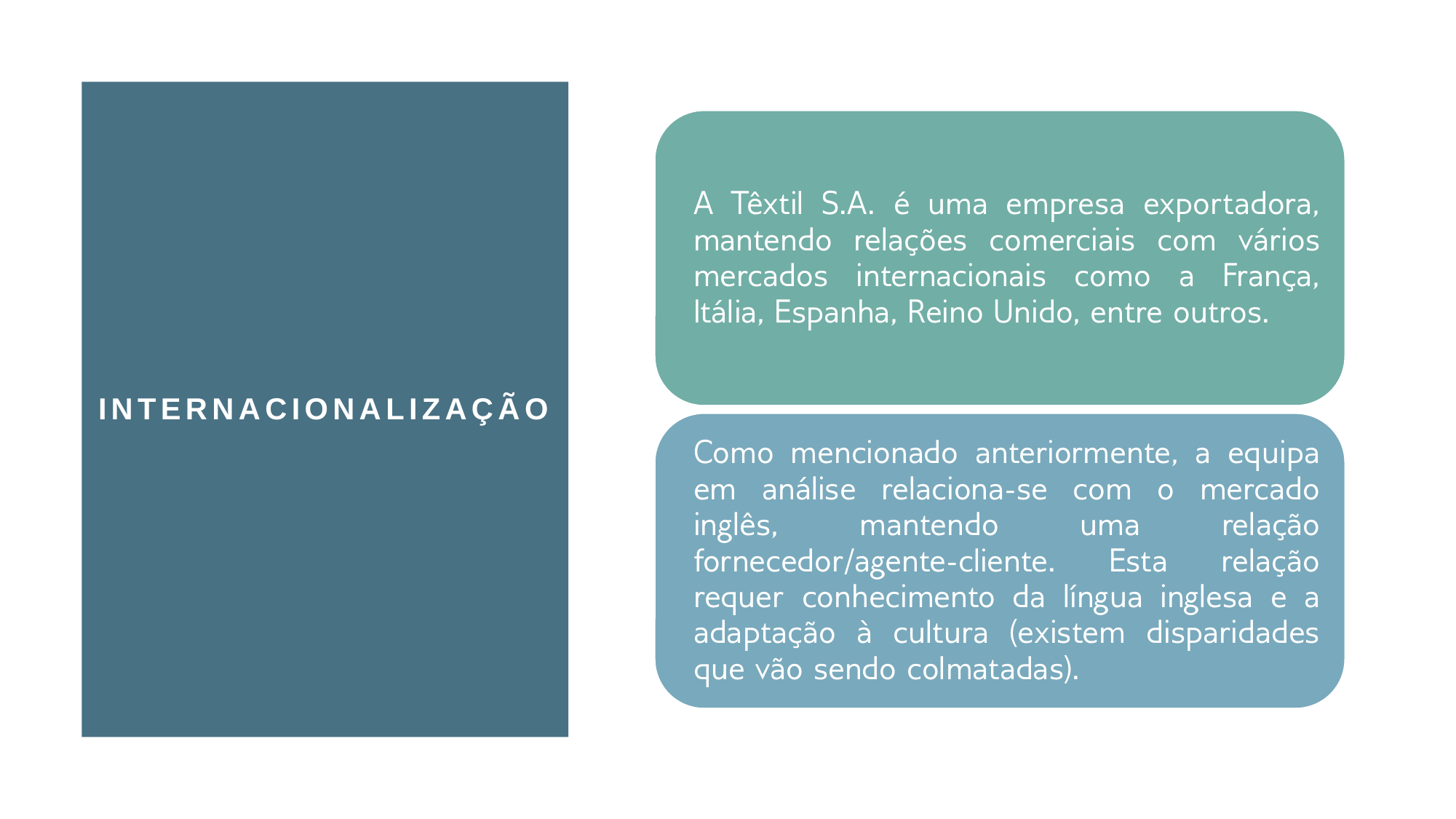

A Têxtil S.A. é uma empresa exportadora, mantendo relações comerciais com vários mercados internacionais como a França, Itália, Espanha, Reino Unido, entre outros.
Como mencionado anteriormente, a equipa em análise relaciona-se com o mercado inglês, mantendo uma relação fornecedor/agente-cliente. Esta relação requer conhecimento da língua inglesa e a adaptação à cultura (existem disparidades que vão sendo colmatadas).
# Internacionalização